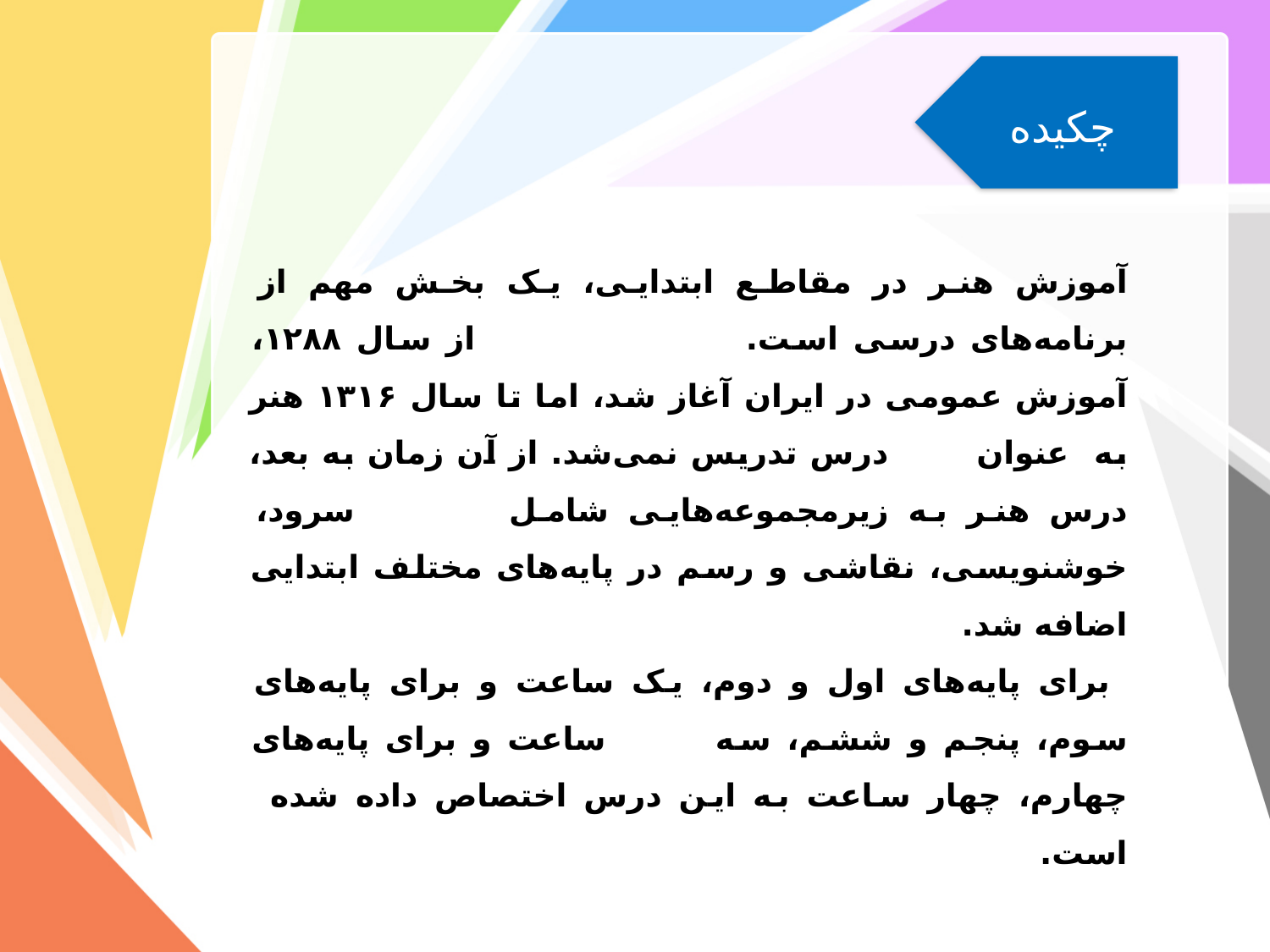

چکیده

آموزش هنر در مقاطع ابتدایی، یک بخش مهم از برنامه‌های درسی است.                  از سال ۱۲۸۸، آموزش عمومی در ایران آغاز شد، اما تا سال ۱۳۱۶ هنر به  عنوان       درس تدریس نمی‌شد. از آن زمان به بعد، درس هنر به زیرمجموعه‌هایی شامل        سرود، خوشنویسی، نقاشی و رسم در پایه‌های مختلف ابتدایی اضافه شد.
 برای پایه‌های اول و دوم، یک ساعت و برای پایه‌های سوم، پنجم و ششم، سه       ساعت و برای پایه‌های چهارم، چهار ساعت به این درس اختصاص داده شده  است.